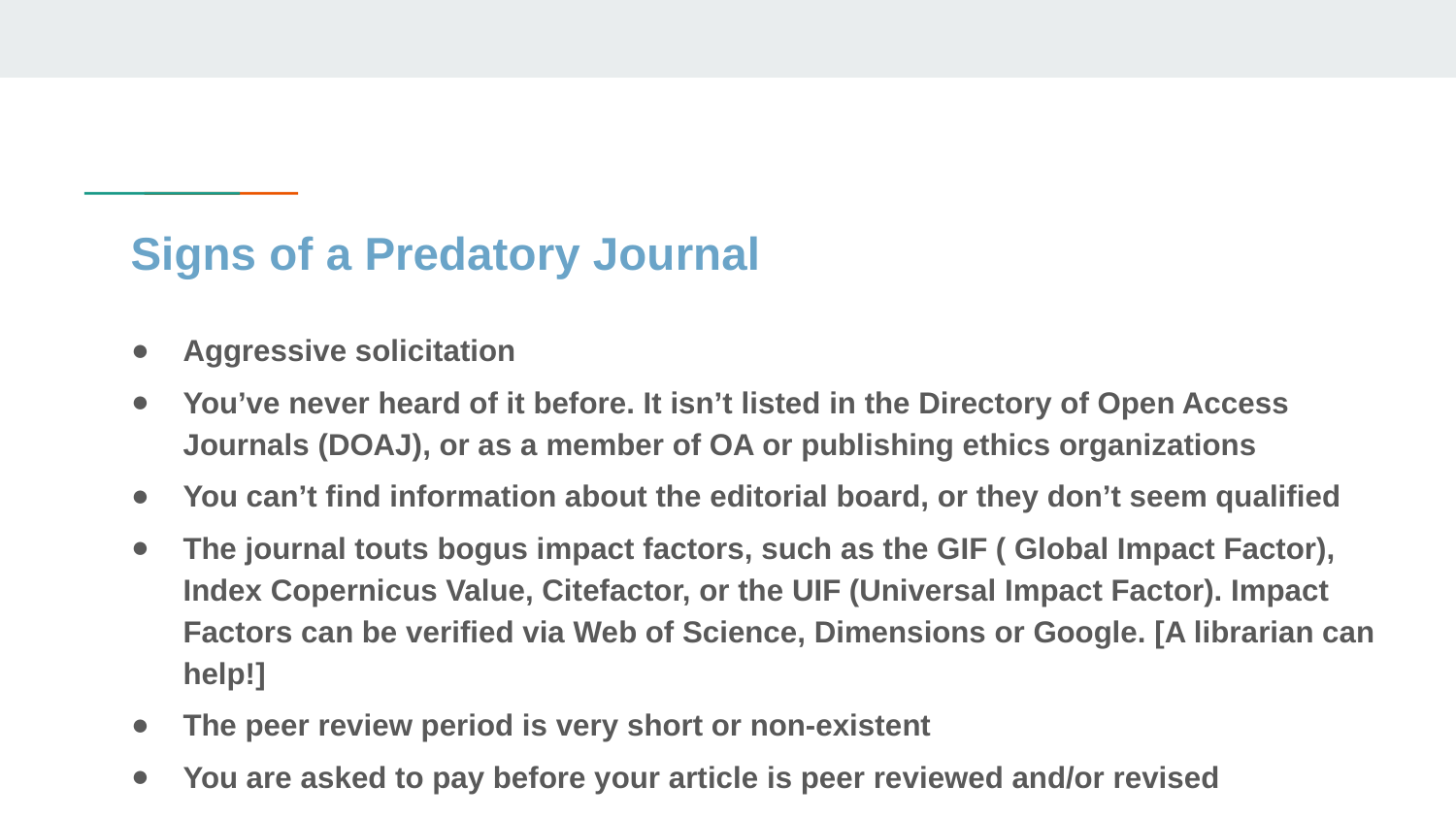

# Signs of a Predatory Journal
Aggressive solicitation
You’ve never heard of it before. It isn’t listed in the Directory of Open Access Journals (DOAJ), or as a member of OA or publishing ethics organizations
You can’t find information about the editorial board, or they don’t seem qualified
The journal touts bogus impact factors, such as the GIF ( Global Impact Factor), Index Copernicus Value, Citefactor, or the UIF (Universal Impact Factor). Impact Factors can be verified via Web of Science, Dimensions or Google. [A librarian can help!]
The peer review period is very short or non-existent
You are asked to pay before your article is peer reviewed and/or revised